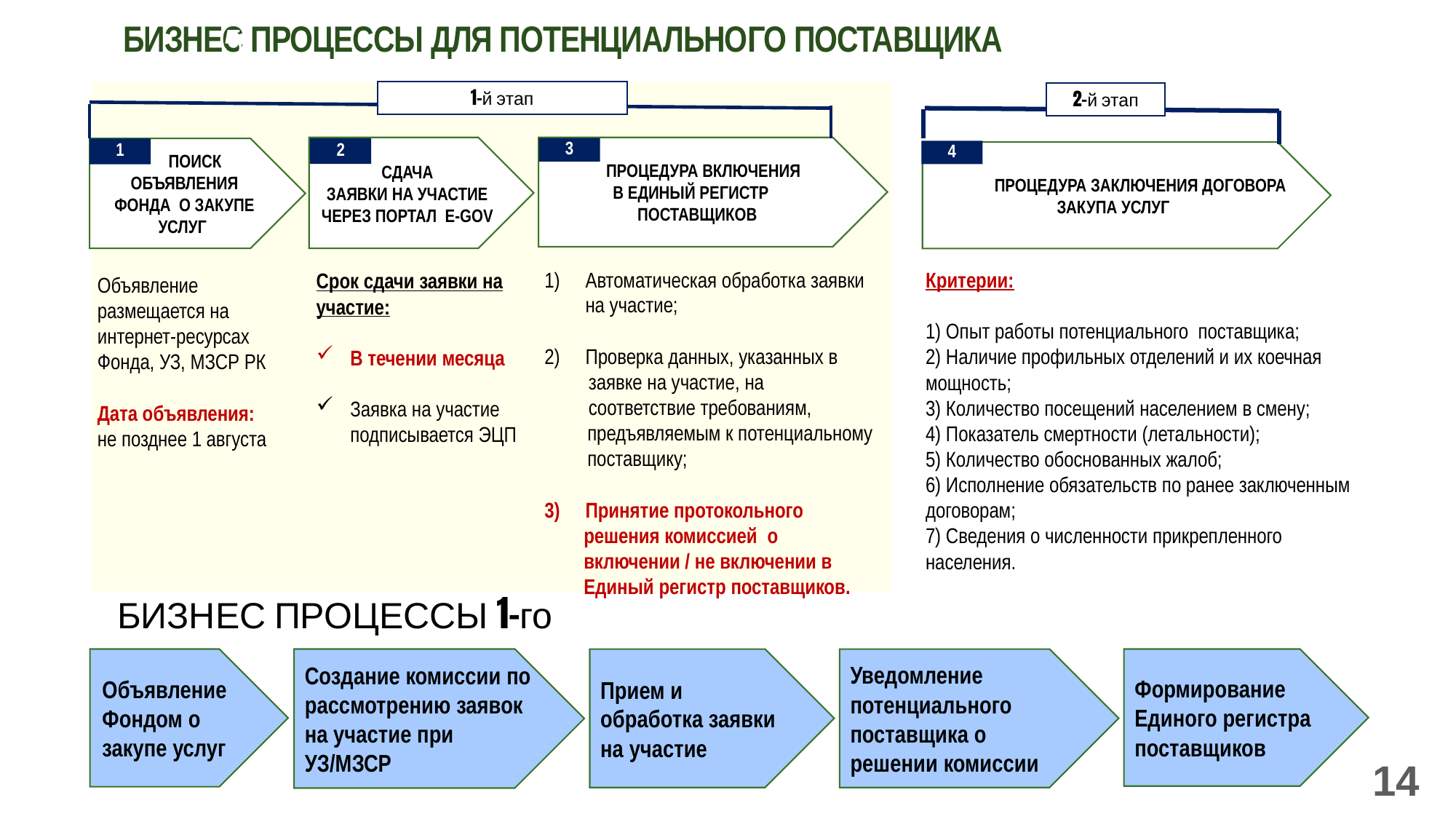

БИЗНЕС ПРОЦЕССЫ ДЛЯ ПОТЕНЦИАЛЬНОГО ПОСТАВЩИКА
5

1-й этап
2-й этап
 СДАЧА
ЗАЯВКИ НА УЧАСТИЕ ЧЕРЕЗ ПОРТАЛ  E-GOV
   ПРОЦЕДУРА ВКЛЮЧЕНИЯ
 В ЕДИНЫЙ РЕГИСТР      ПОСТАВЩИКОВ
3
2
     ПОИСК ОБЪЯВЛЕНИЯ ФОНДА  О ЗАКУПЕ УСЛУГ
1
4
             ПРОЦЕДУРА ЗАКЛЮЧЕНИЯ ДОГОВОРА ЗАКУПА УСЛУГ

Срок сдачи заявки на участие:

В течении месяца

Заявка на участие подписывается ЭЦП
Автоматическая обработка заявки на участие;

Проверка данных, указанных в
         заявке на участие, на
         соответствие требованиям,  предъявляемым к потенциальному поставщику;

Принятие протокольного
        решения комиссией  о
        включении / не включении в
        Единый регистр поставщиков.
Критерии:

1) Опыт работы потенциального  поставщика;
2) Наличие профильных отделений и их коечная мощность;
3) Количество посещений населением в смену;
4) Показатель смертности (летальности);
5) Количество обоснованных жалоб;
6) Исполнение обязательств по ранее заключенным договорам;
7) Сведения о численности прикрепленного населения.
Объявление размещается на интернет-ресурсах Фонда, УЗ, МЗСР РК

Дата объявления:
не позднее 1 августа
БИЗНЕС ПРОЦЕССЫ 1-го этапа:
Объявление Фондом о закупе услуг
Прием и обработка заявки на участие
Уведомление потенциального поставщика о решении комиссии
Формирование Единого регистра поставщиков
Создание комиссии по рассмотрению заявок на участие при УЗ/МЗСР
14